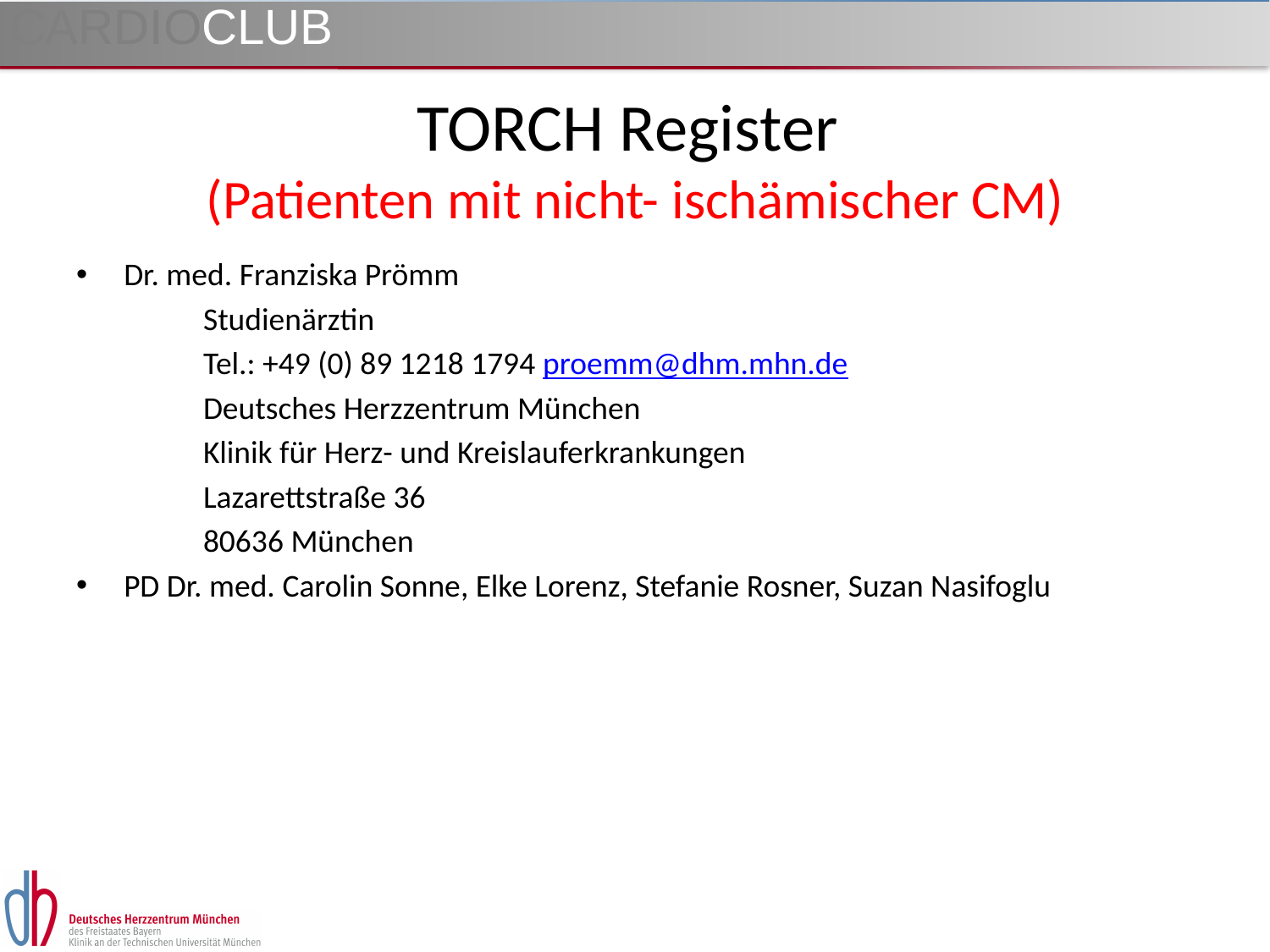

# TORCH Register (Patienten mit nicht- ischämischer CM)
Dr. med. Franziska Prömm
	Studienärztin
	Tel.: +49 (0) 89 1218 1794 proemm@dhm.mhn.de
	Deutsches Herzzentrum München
	Klinik für Herz- und Kreislauferkrankungen
	Lazarettstraße 36
	80636 München
PD Dr. med. Carolin Sonne, Elke Lorenz, Stefanie Rosner, Suzan Nasifoglu